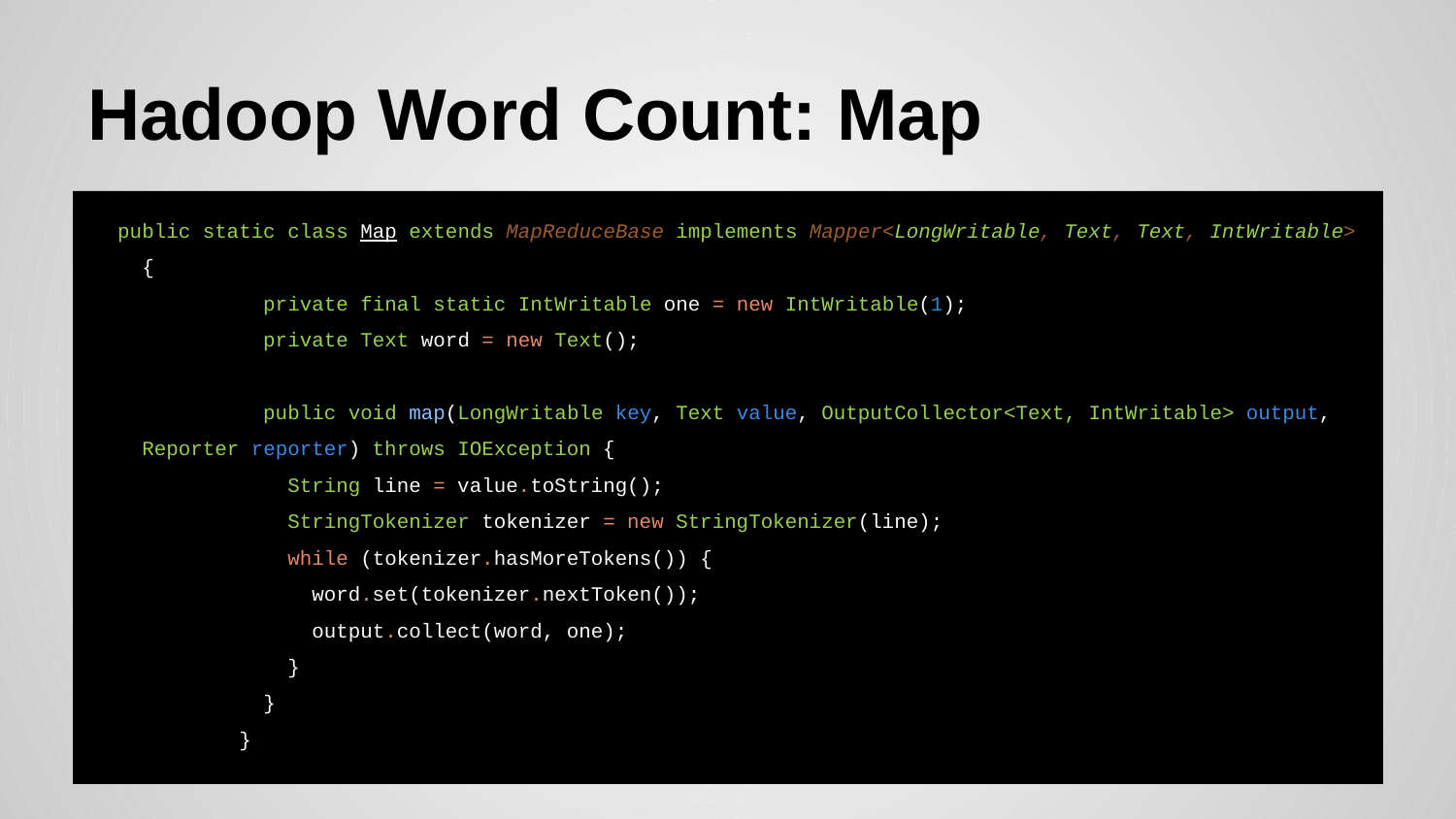

# Hadoop Word Count: Map
public static class Map extends MapReduceBase implements Mapper<LongWritable, Text, Text, IntWritable> {
          private final static IntWritable one = new IntWritable(1);
          private Text word = new Text();
          public void map(LongWritable key, Text value, OutputCollector<Text, IntWritable> output, Reporter reporter) throws IOException {
            String line = value.toString();
            StringTokenizer tokenizer = new StringTokenizer(line);
            while (tokenizer.hasMoreTokens()) {
              word.set(tokenizer.nextToken());
              output.collect(word, one);
            }
          }
        }